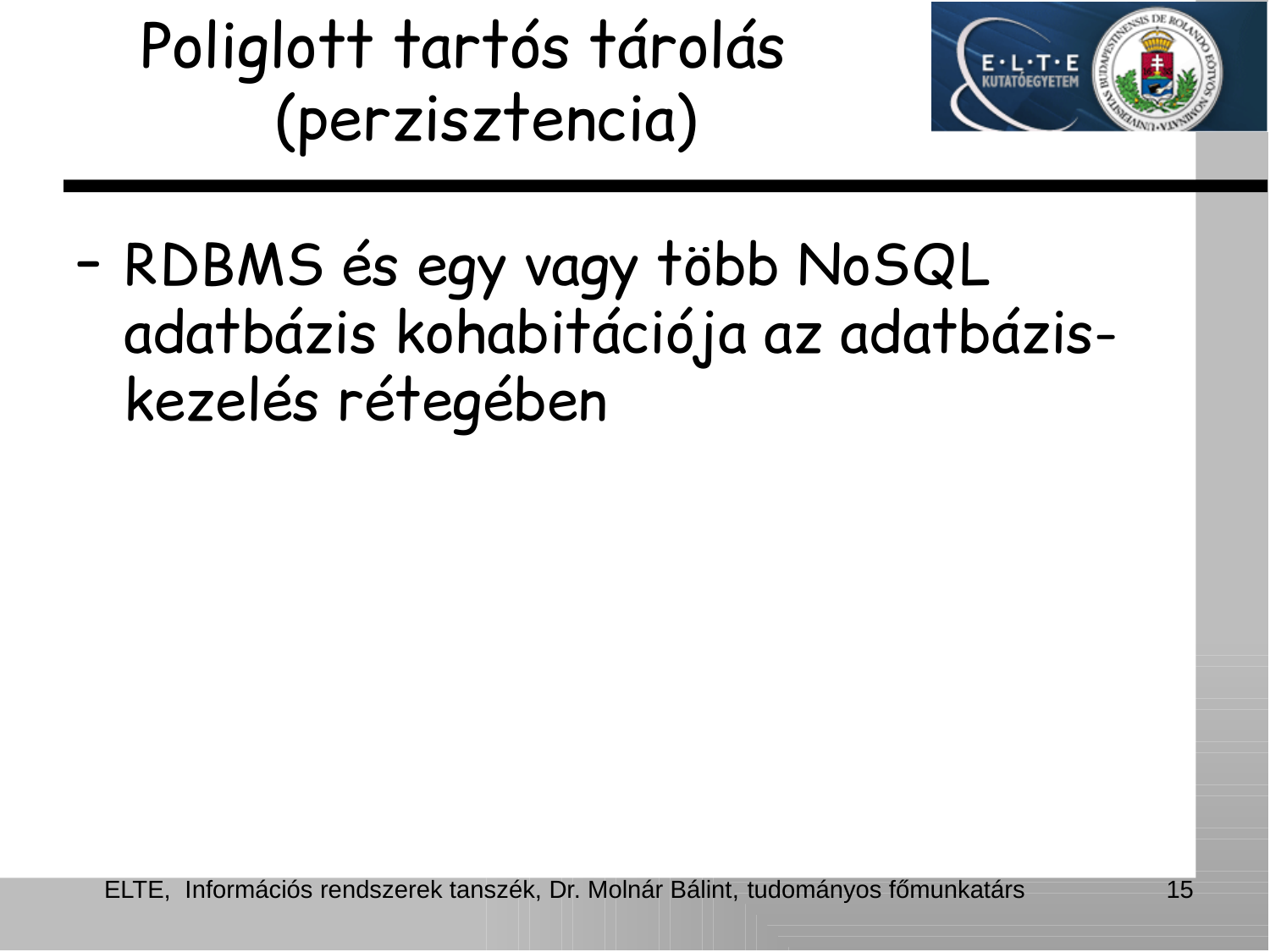

# Poliglott tartós tárolás (perzisztencia)
RDBMS és egy vagy több NoSQL adatbázis kohabitációja az adatbázis-kezelés rétegében
ELTE,  Információs rendszerek tanszék, Dr. Molnár Bálint, tudományos főmunkatárs
15